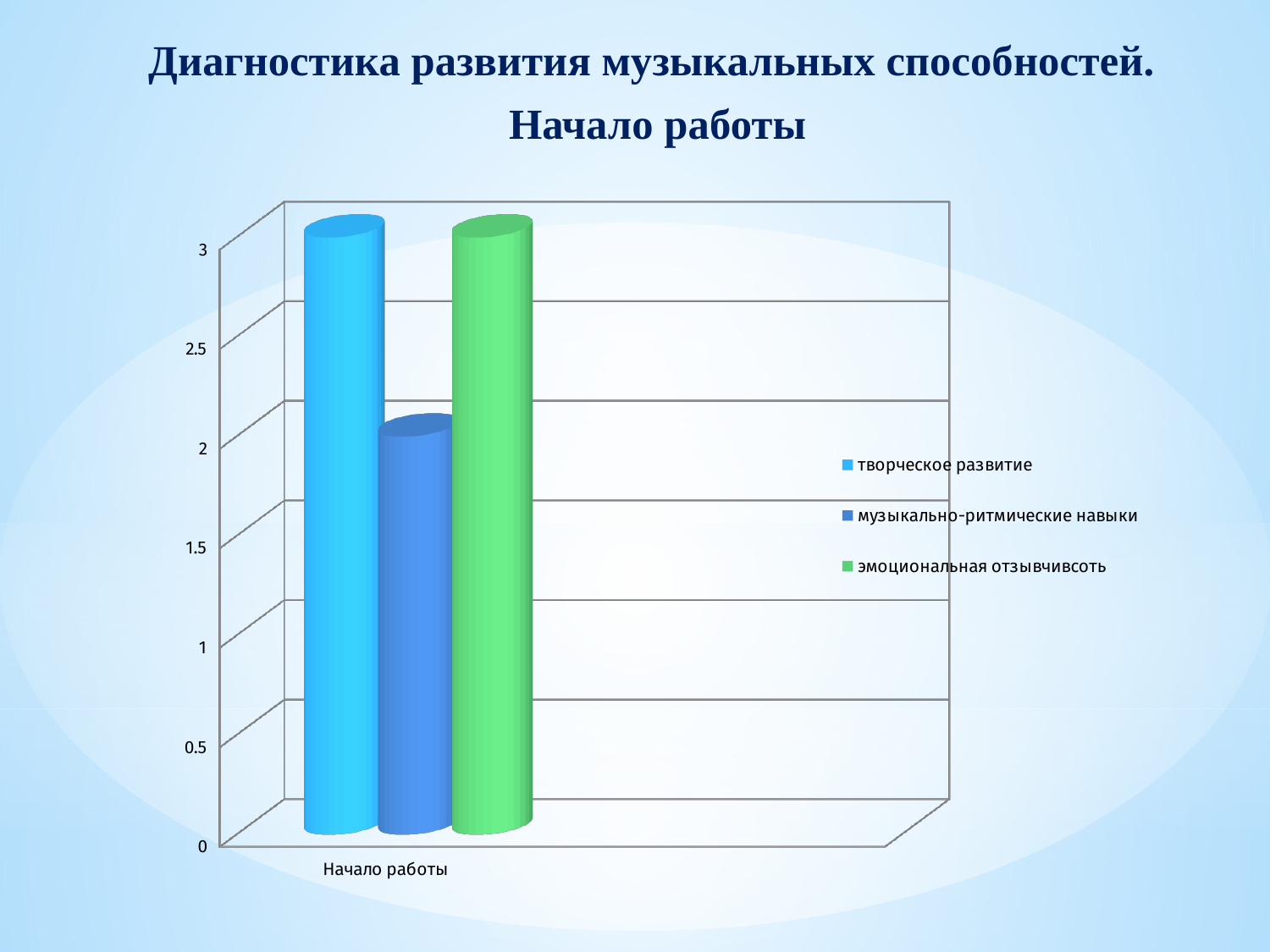

Диагностика развития музыкальных способностей.
Начало работы

[unsupported chart]